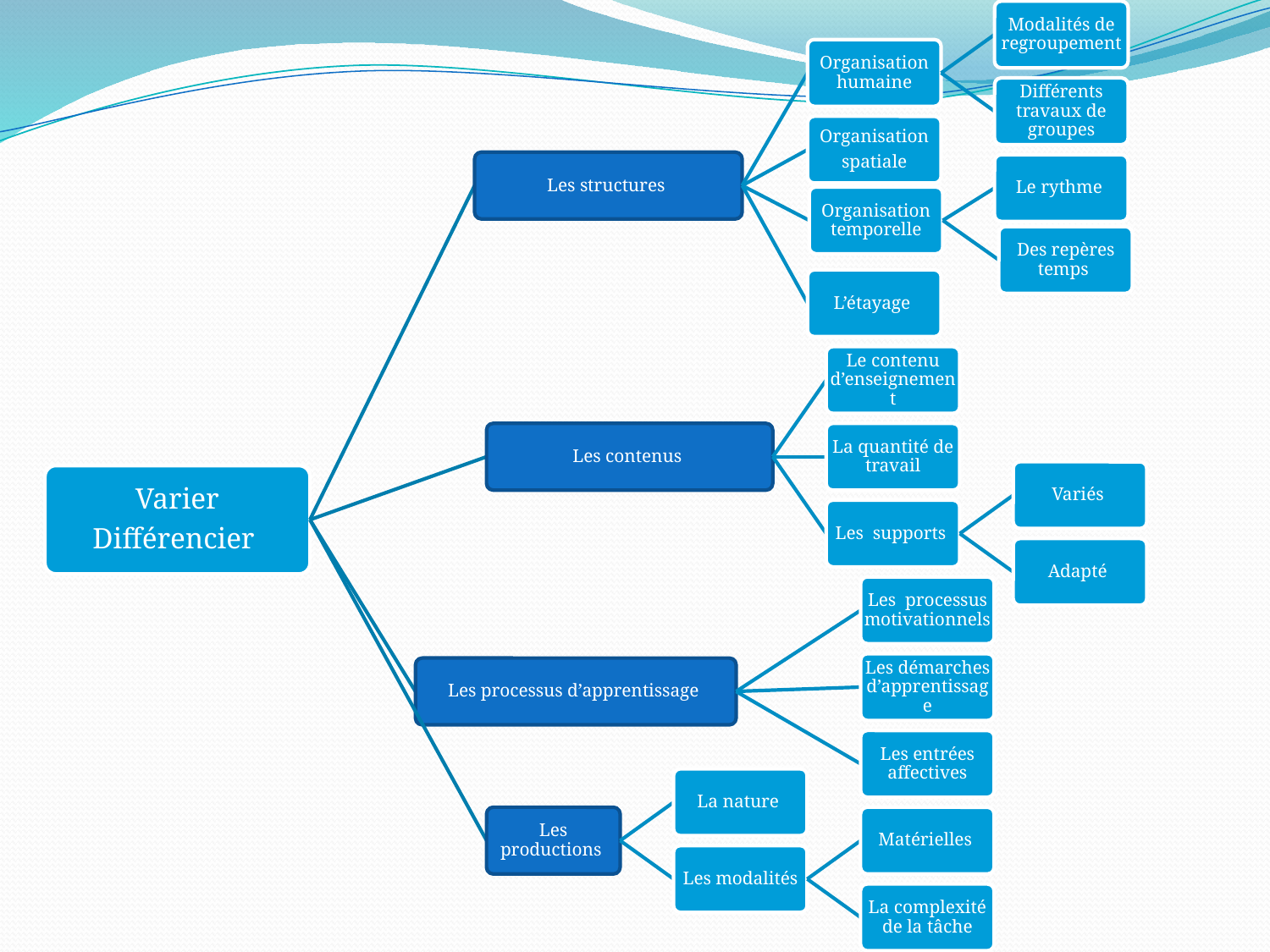

Varier
Différencier

Les structures

Organisation humaine

Modalités de regroupement

Différents travaux de groupes

Organisation
spatiale

Organisation temporelle

Le rythme

Des repères temps

L’étayage

Les contenus

Le contenu d’enseignement

La quantité de travail

Les  supports

Variés

Adapté

Les processus d’apprentissage

Les  processus motivationnels

Les démarches d’apprentissage

Les entrées affectives

Les productions

La nature

Les modalités

Matérielles

La complexité de la tâche